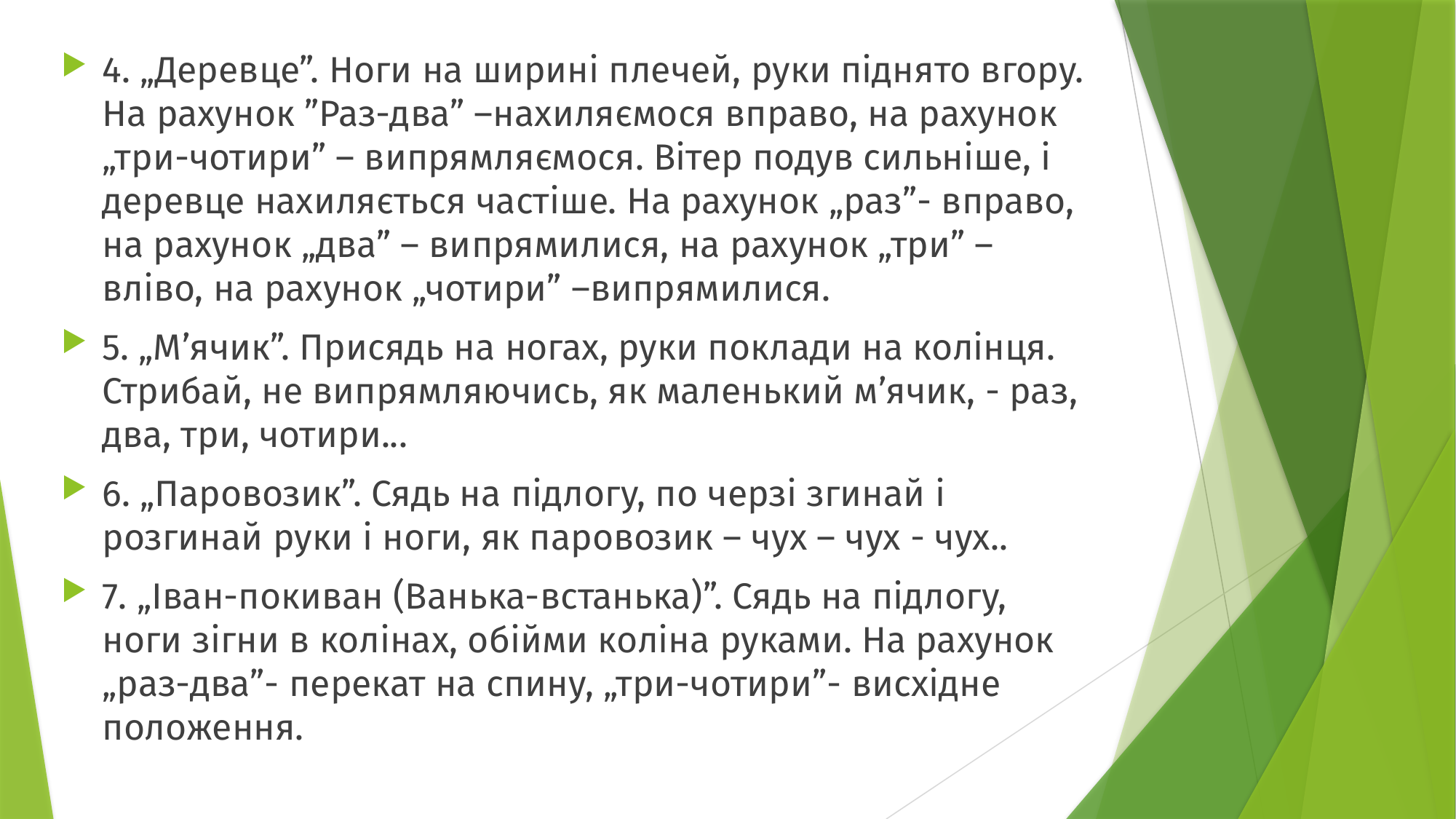

4. „Деревце”. Ноги на ширині плечей, руки піднято вгору. На рахунок ”Раз-два” –нахиляємося вправо, на рахунок „три-чотири” – випрямляємося. Вітер подув сильніше, і деревце нахиляється частіше. На рахунок „раз”- вправо, на рахунок „два” – випрямилися, на рахунок „три” – вліво, на рахунок „чотири” –випрямилися.
5. „М’ячик”. Присядь на ногах, руки поклади на колінця. Стрибай, не випрямляючись, як маленький м’ячик, - раз, два, три, чотири...
6. „Паровозик”. Сядь на підлогу, по черзі згинай і розгинай руки і ноги, як паровозик – чух – чух - чух..
7. „Іван-покиван (Ванька-встанька)”. Сядь на підлогу, ноги зігни в колінах, обійми коліна руками. На рахунок „раз-два”- перекат на спину, „три-чотири”- висхідне положення.

#